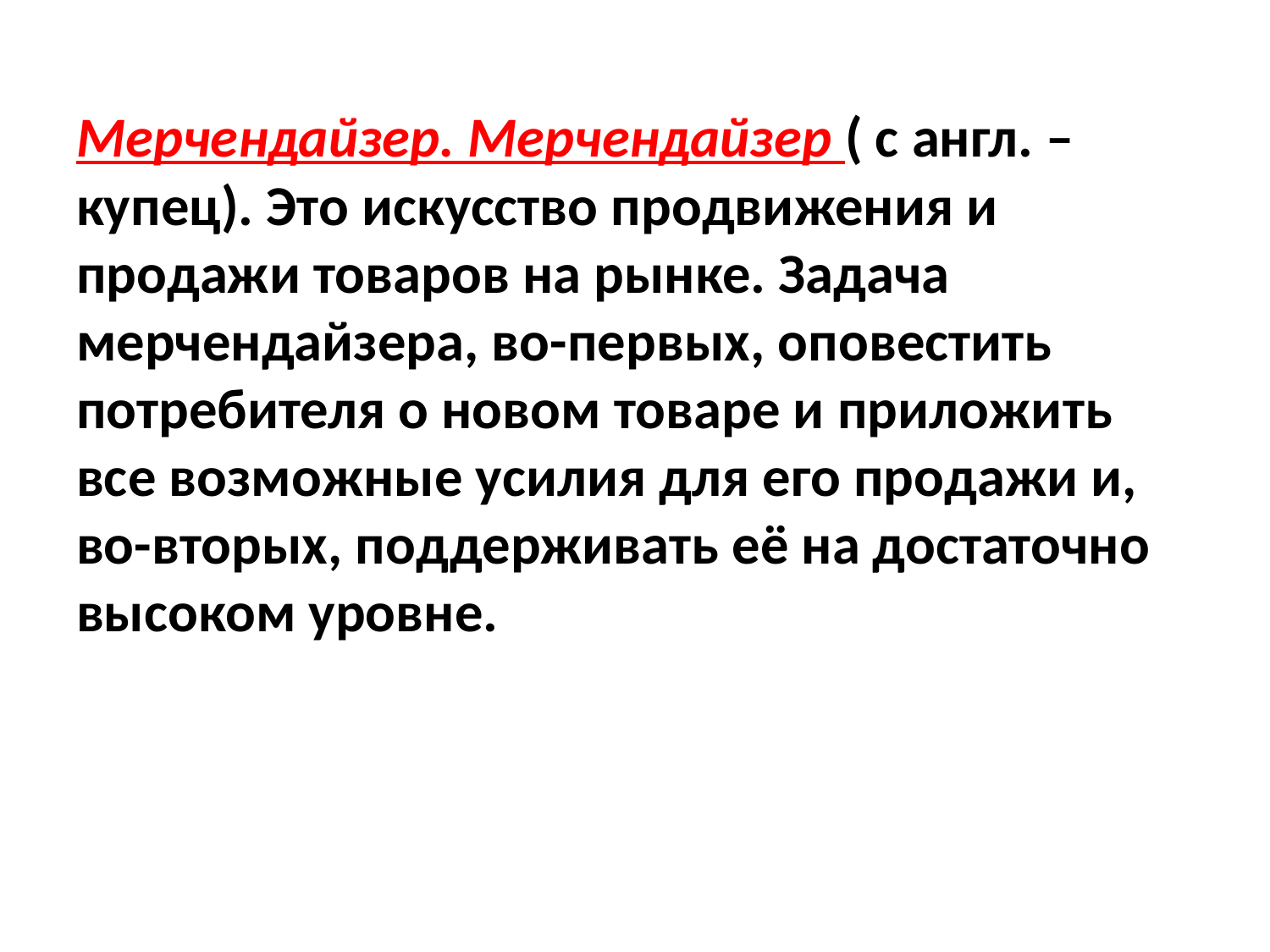

# Мерчендайзер. Мерчендайзер ( с англ. – купец). Это искусство продвижения и продажи товаров на рынке. Задача мерчендайзера, во-первых, оповестить потребителя о новом товаре и приложить все возможные усилия для его продажи и, во-вторых, поддерживать её на достаточно высоком уровне.